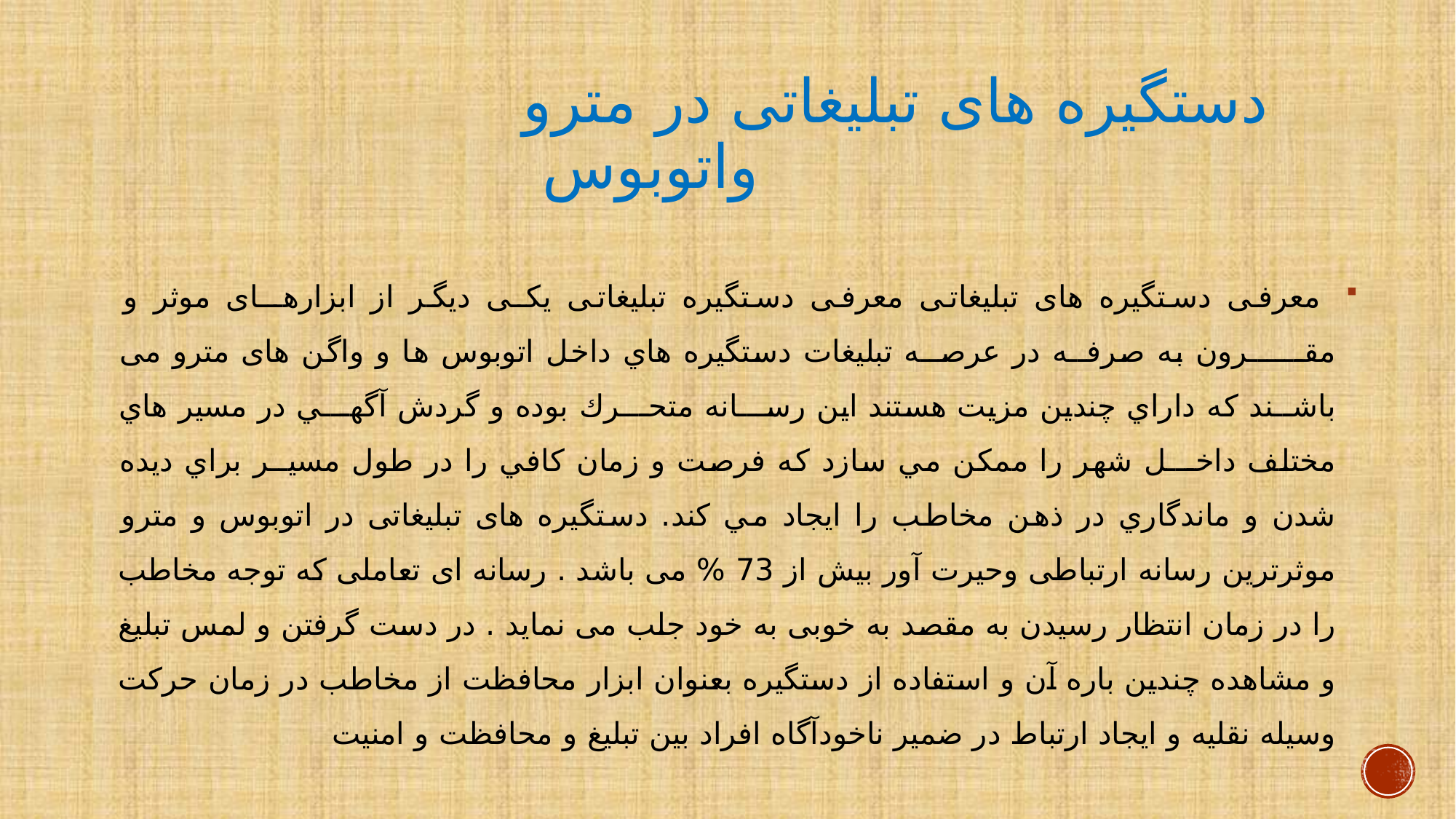

# دستگیره های تبلیغاتی در مترو واتوبوس
 معرفی دستگیره های تبلیغاتی معرفی دستگیره تبلیغاتی یکـی ديگر از ابزارهــای موثر و مقــــــرون به صرفــه در عرصــه تبلیغات دستگيره هاي داخل اتوبوس ها و واگن های مترو می باشــند كه داراي چندين مزیت هستند اين رســـانه متحـــرك بوده و گردش آگهـــي در مسير هاي مختلف داخـــل شهر را ممكن مي سازد كه فرصت و زمان كافي را در طول مسيــر براي ديده شدن و ماندگاري در ذهن مخاطب را ايجاد مي كند. دستگیره های تبلیغاتی در اتوبوس و مترو موثرترین رسانه ارتباطی وحیرت آور بیش از 73 % می باشد . رسانه ای تعاملی که توجه مخاطب را در زمان انتظار رسیدن به مقصد به خوبی به خود جلب می نماید . در دست گرفتن و لمس تبلیغ و مشاهده چندین باره آن و استفاده از دستگیره بعنوان ابزار محافظت از مخاطب در زمان حرکت وسیله نقلیه و ایجاد ارتباط در ضمیر ناخودآگاه افراد بین تبلیغ و محافظت و امنیت